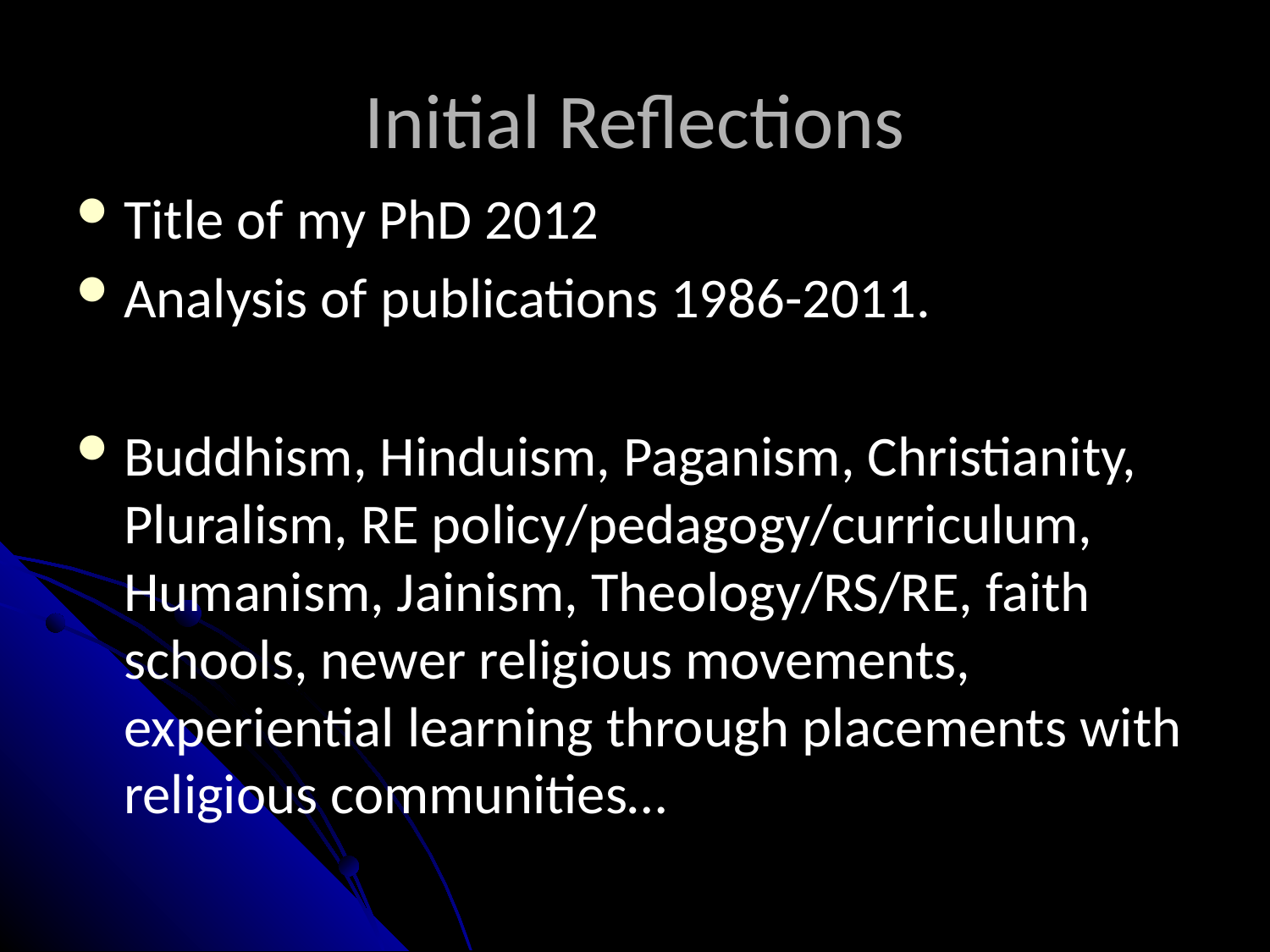

# Initial Reflections
Title of my PhD 2012
Analysis of publications 1986-2011.

Buddhism, Hinduism, Paganism, Christianity, Pluralism, RE policy/pedagogy/curriculum, Humanism, Jainism, Theology/RS/RE, faith schools, newer religious movements, experiential learning through placements with religious communities…